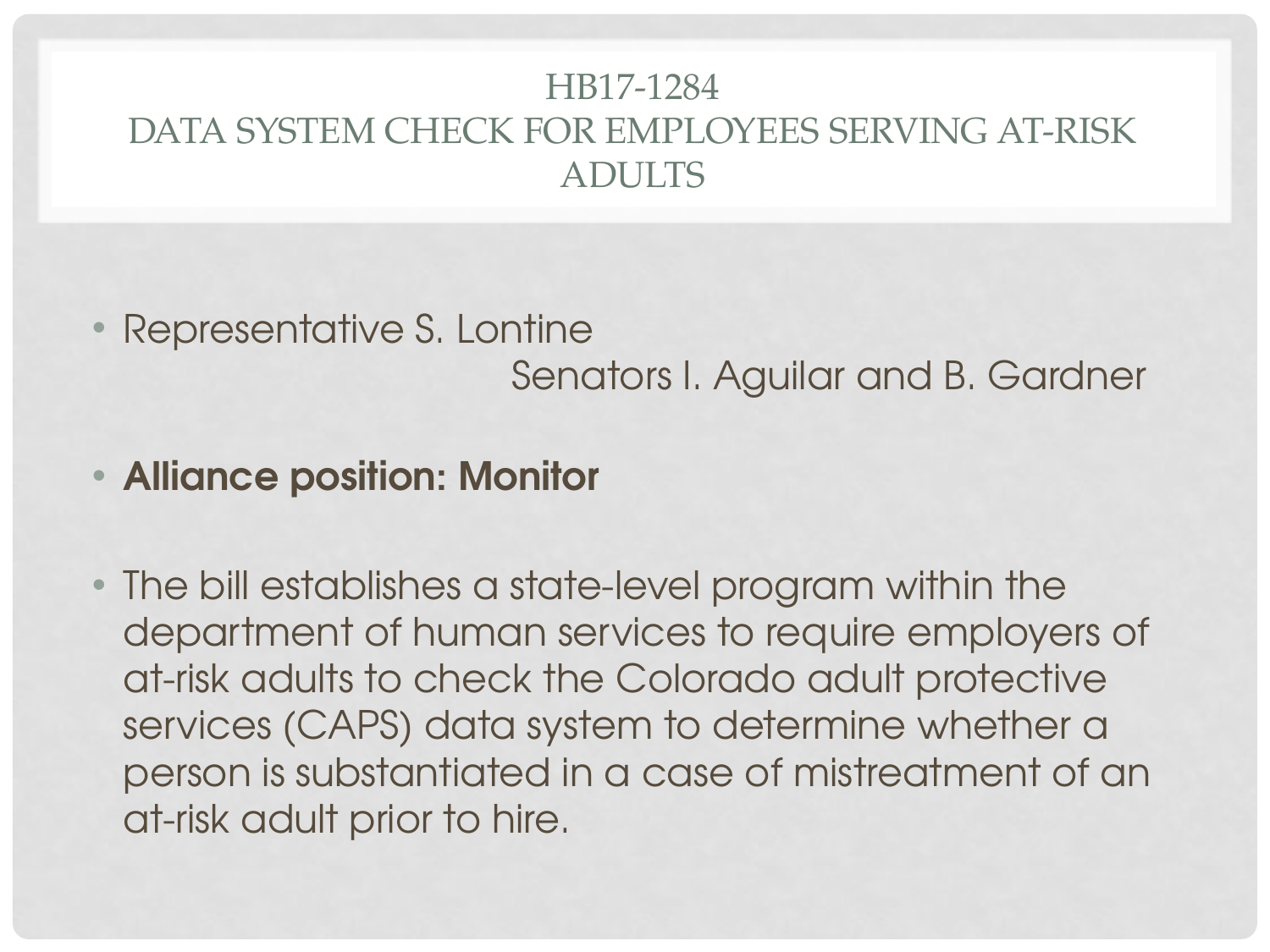

# Hb17-1284 data system check for employees serving at-risk adults

Representative S. Lontine                                                                                            Senators I. Aguilar and B. Gardner
Alliance position: Monitor

The bill establishes a state-level program within the department of human services to require employers of at-risk adults to check the Colorado adult protective services (CAPS) data system to determine whether a person is substantiated in a case of mistreatment of an at-risk adult prior to hire.